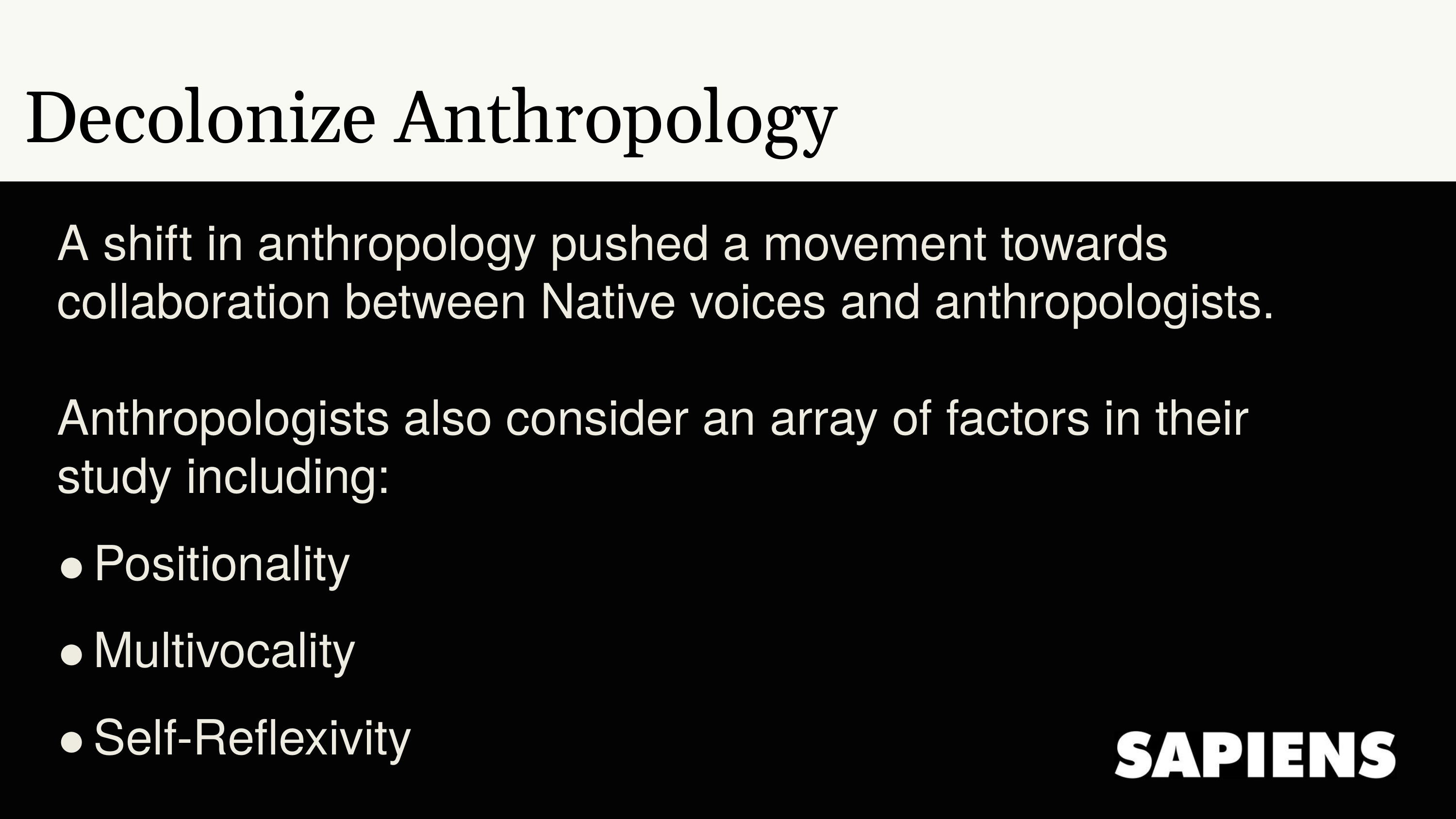

Decolonize Anthropology
A shift in anthropology pushed a movement towards collaboration between Native voices and anthropologists.

Anthropologists also consider an array of factors in their study including:
Positionality
Multivocality
Self-Reflexivity